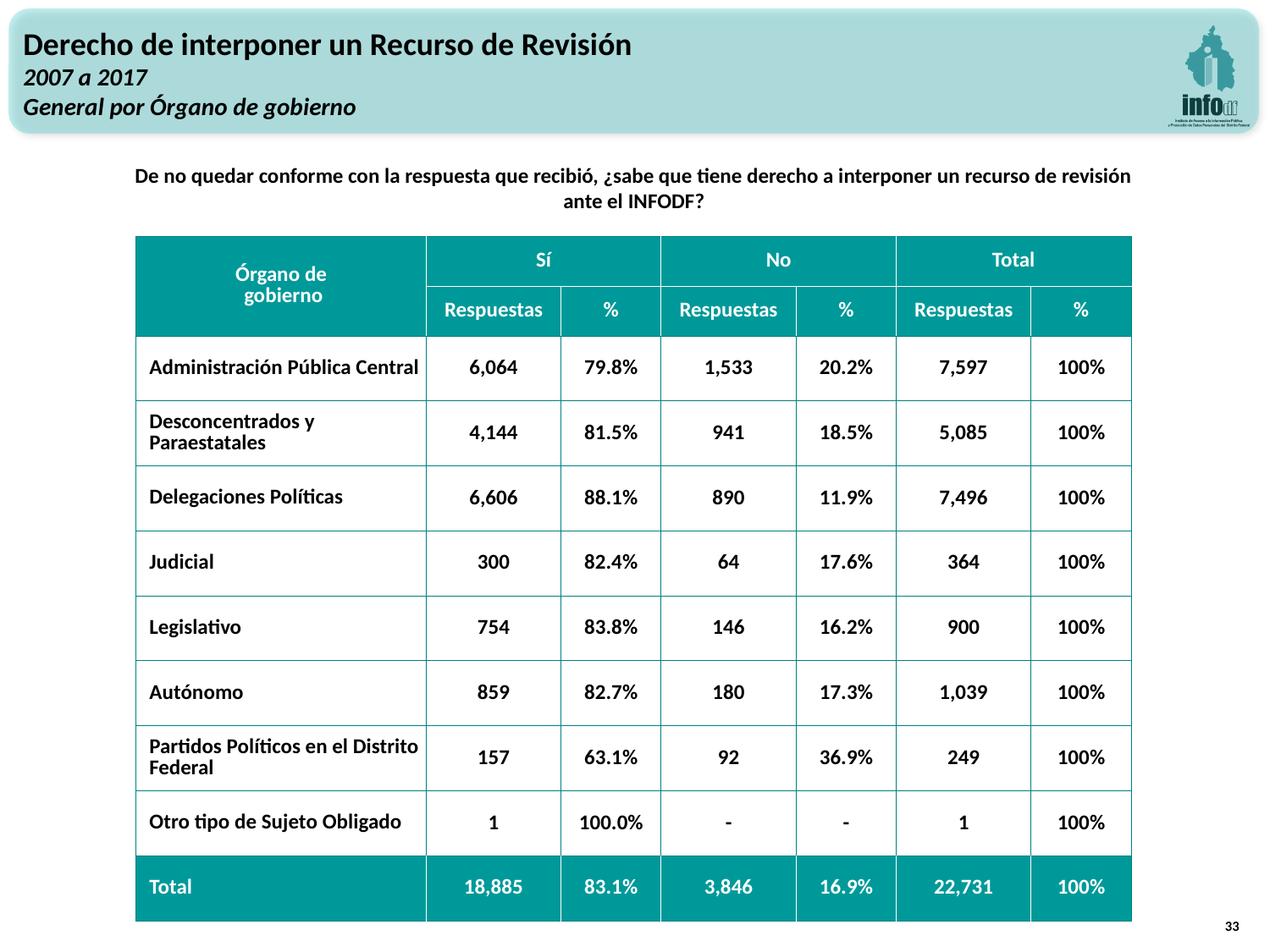

Derecho de interponer un Recurso de Revisión
2007 a 2017
General por Órgano de gobierno
De no quedar conforme con la respuesta que recibió, ¿sabe que tiene derecho a interponer un recurso de revisión ante el INFODF?
| Órgano de gobierno | Sí |  | No |  | Total |  |
| --- | --- | --- | --- | --- | --- | --- |
|  | Respuestas | % | Respuestas | % | Respuestas | % |
| Administración Pública Central | 6,064 | 79.8% | 1,533 | 20.2% | 7,597 | 100% |
| Desconcentrados y Paraestatales | 4,144 | 81.5% | 941 | 18.5% | 5,085 | 100% |
| Delegaciones Políticas | 6,606 | 88.1% | 890 | 11.9% | 7,496 | 100% |
| Judicial | 300 | 82.4% | 64 | 17.6% | 364 | 100% |
| Legislativo | 754 | 83.8% | 146 | 16.2% | 900 | 100% |
| Autónomo | 859 | 82.7% | 180 | 17.3% | 1,039 | 100% |
| Partidos Políticos en el Distrito Federal | 157 | 63.1% | 92 | 36.9% | 249 | 100% |
| Otro tipo de Sujeto Obligado | 1 | 100.0% | - | - | 1 | 100% |
| Total | 18,885 | 83.1% | 3,846 | 16.9% | 22,731 | 100% |
33